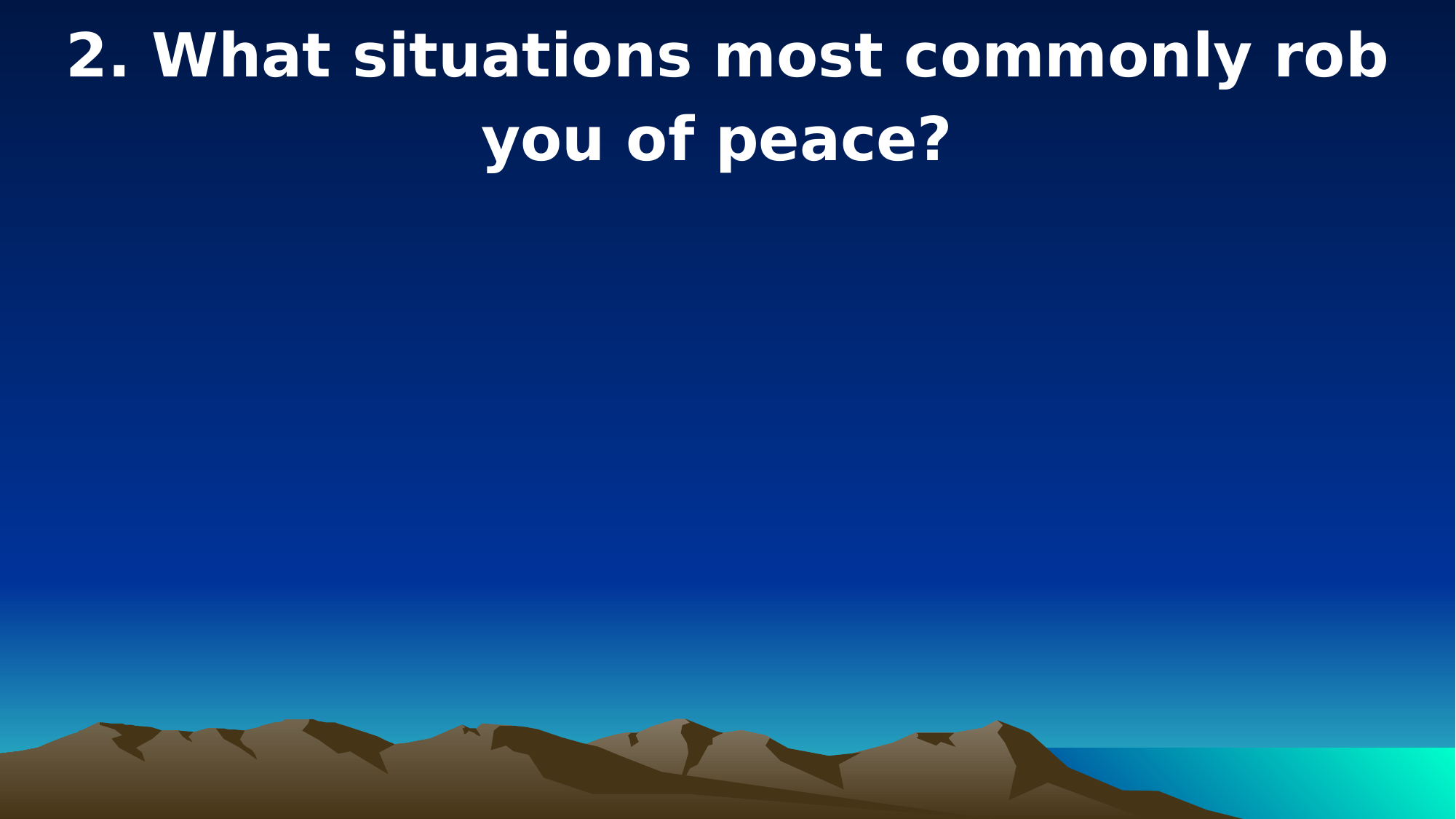

2. What situations most commonly rob you of peace?